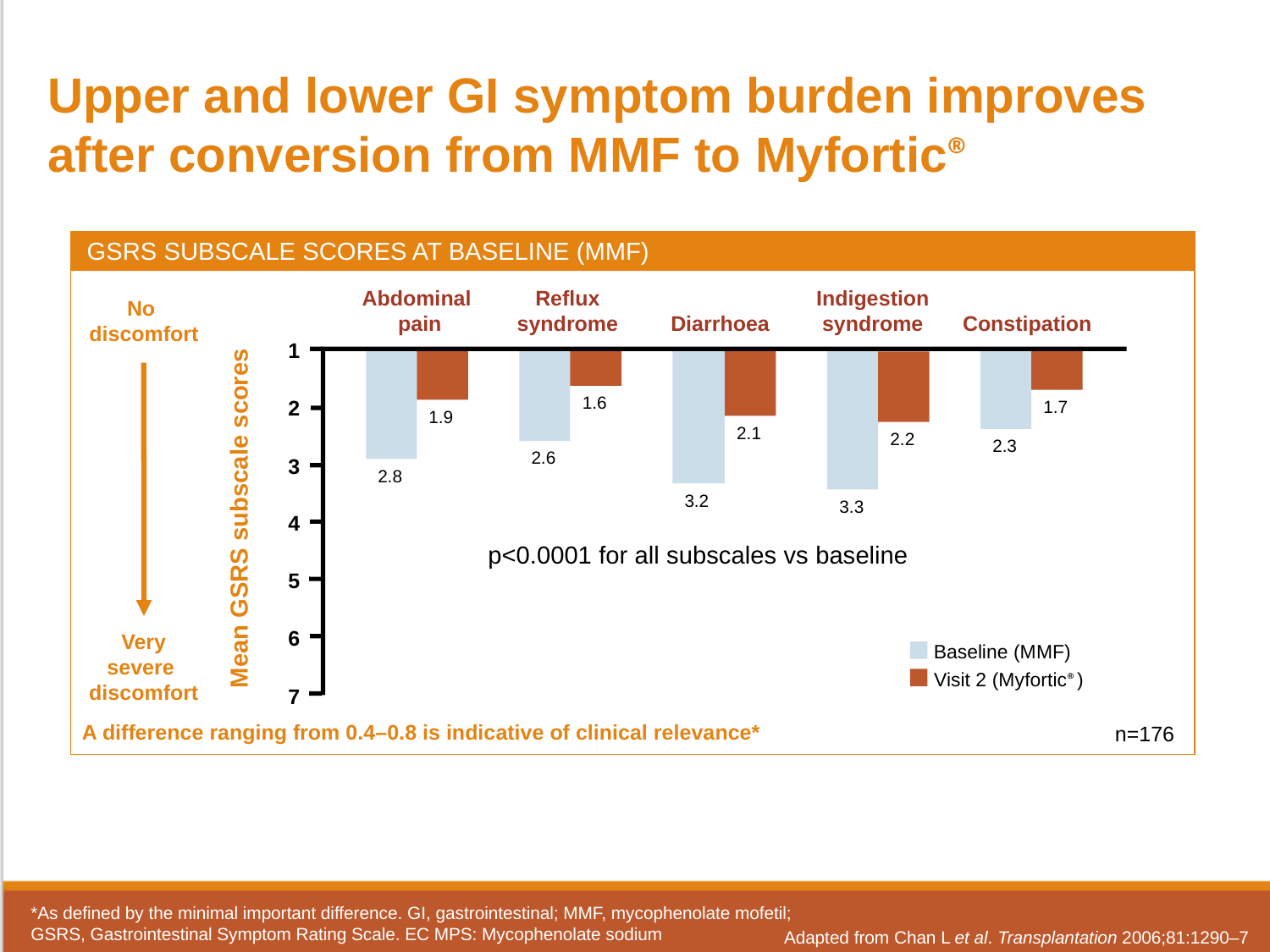

Upper and lower GI symptom burden improves after conversion from MMF to Myfortic®
GSRS SUBSCALE SCORES AT BASELINE (MMF)

No
discomfort
Abdominal
 pain
Reflux
syndrome
Diarrhoea
Indigestion
syndrome
Constipation
1

1.6
2
1.7
1.9

2.1
2.2
2.3
2.6
3
2.8

3.2
3.3
Mean GSRS subscale scores
4

p<0.0001 for all subscales vs baseline
5

Very
severe
discomfort
6

Baseline (MMF)

Visit 2 (Myfortic®)

7

A difference ranging from 0.4–0.8 is indicative of clinical relevance*
n=176
*As defined by the minimal important difference. GI, gastrointestinal; MMF, mycophenolate mofetil;
GSRS, Gastrointestinal Symptom Rating Scale. EC MPS: Mycophenolate sodium

Adapted from Chan L et al. Transplantation 2006;81:1290–7